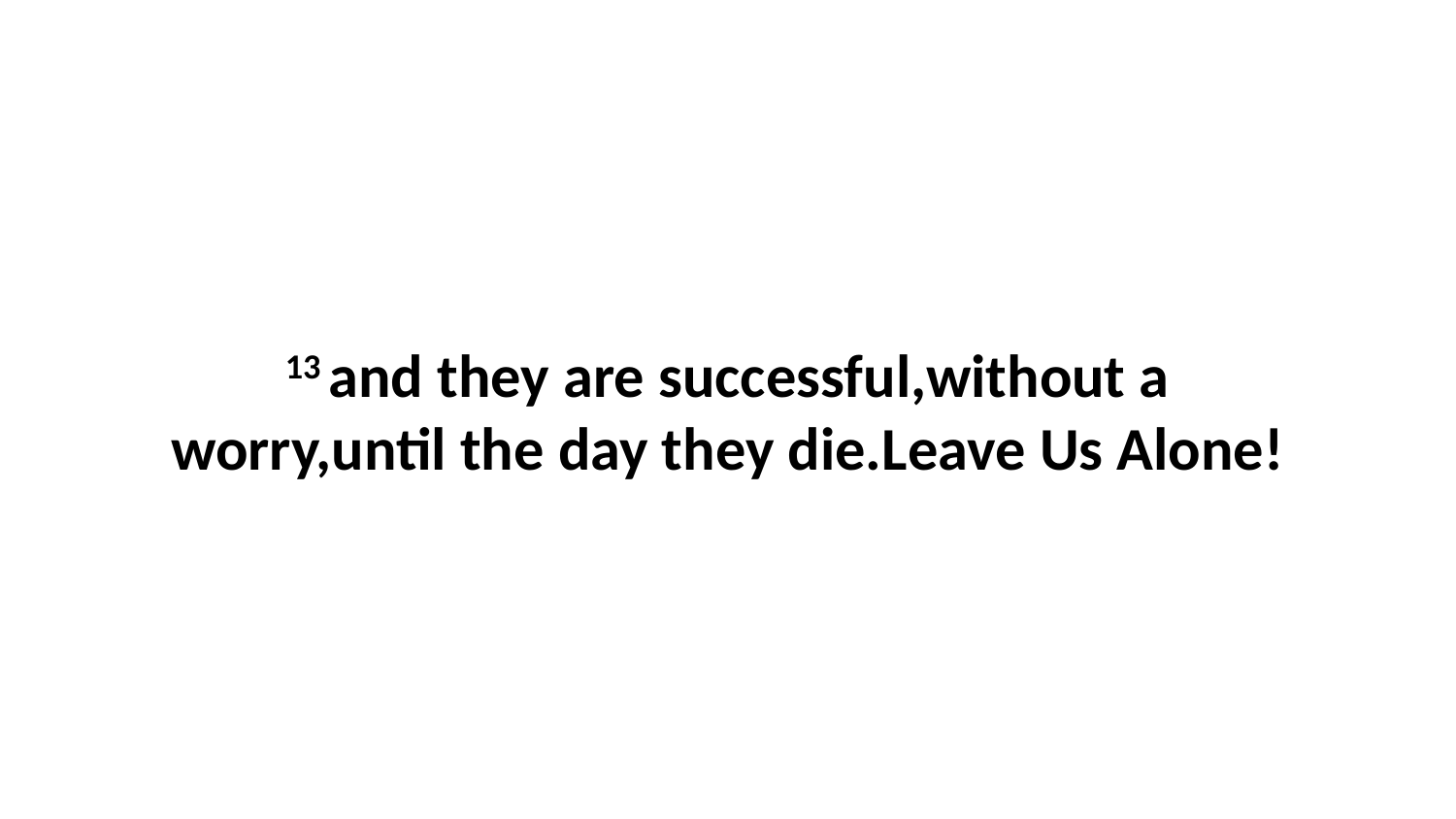

13 and they are successful,without a worry,until the day they die.Leave Us Alone!